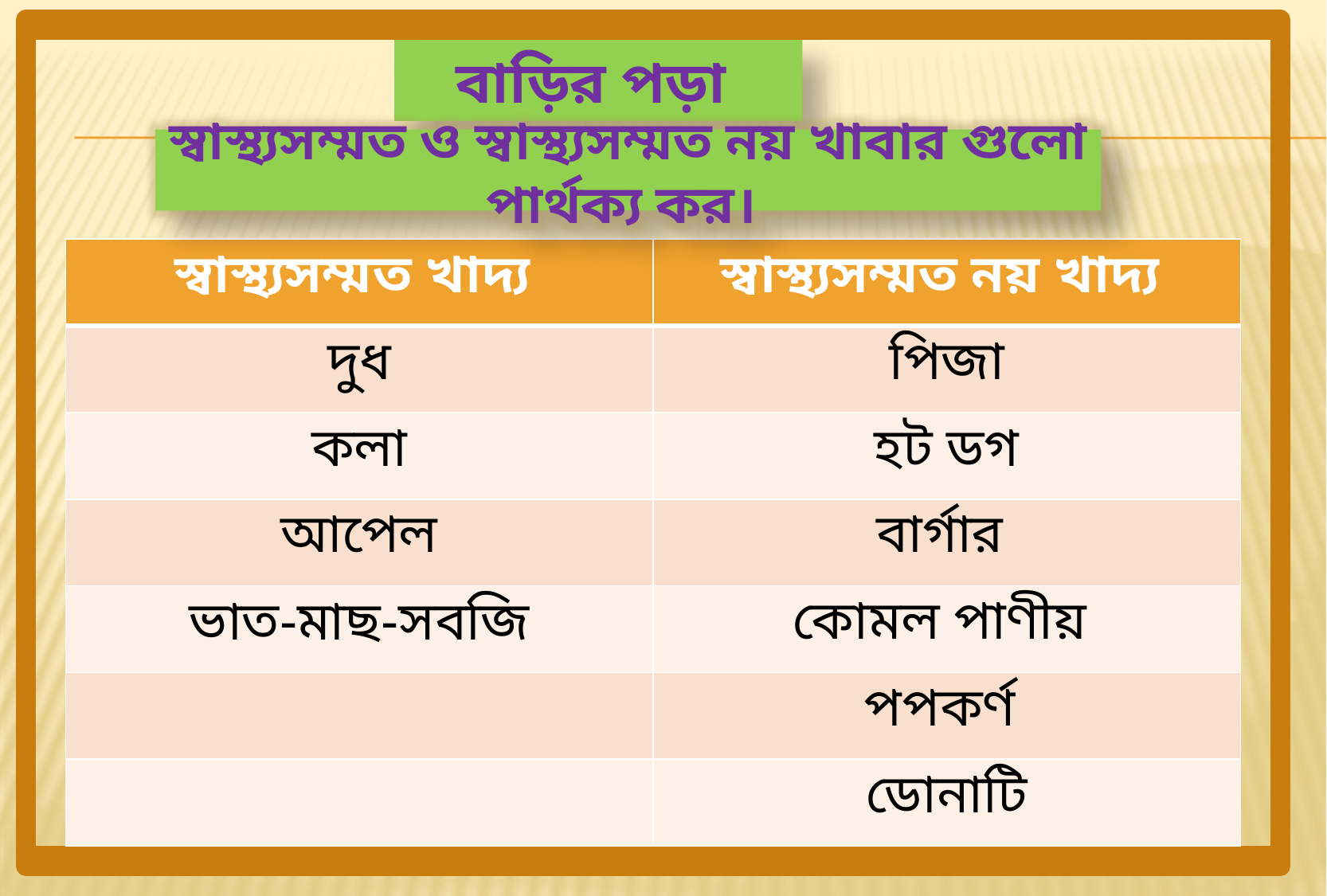

# বাড়ির পড়া
স্বাস্থ্যসম্মত ও স্বাস্থ্যসম্মত নয় খাবার গুলো পার্থক্য কর।
| স্বাস্থ্যসম্মত খাদ্য | স্বাস্থ্যসম্মত নয় খাদ্য |
| --- | --- |
| দুধ | পিজা |
| কলা | হট ডগ |
| আপেল | বার্গার |
| ভাত-মাছ-সবজি | কোমল পাণীয় |
|  | পপকর্ণ |
|  | ডোনাটি |